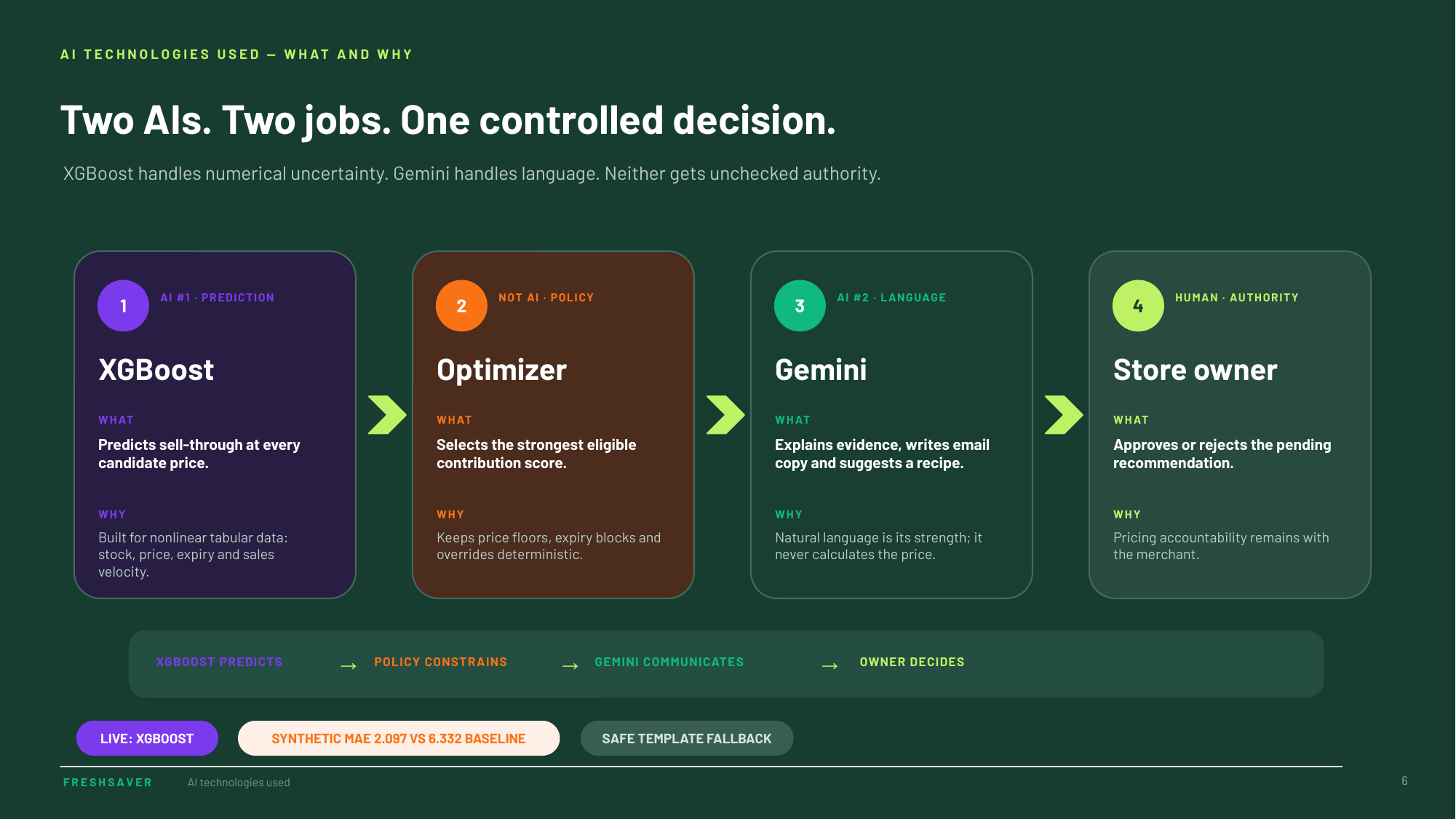

AI TECHNOLOGIES USED — WHAT AND WHY
Two AIs. Two jobs. One controlled decision.
XGBoost handles numerical uncertainty. Gemini handles language. Neither gets unchecked authority.

1

2

3

4
AI #1 · PREDICTION
NOT AI · POLICY
AI #2 · LANGUAGE
HUMAN · AUTHORITY
XGBoost
Optimizer
Gemini
Store owner

WHAT
WHAT
WHAT
WHAT
Predicts sell-through at every candidate price.
Selects the strongest eligible contribution score.
Explains evidence, writes email copy and suggests a recipe.
Approves or rejects the pending recommendation.
WHY
WHY
WHY
WHY
Built for nonlinear tabular data: stock, price, expiry and sales velocity.
Keeps price floors, expiry blocks and overrides deterministic.
Natural language is its strength; it never calculates the price.
Pricing accountability remains with the merchant.

→
→
→
XGBOOST PREDICTS
POLICY CONSTRAINS
GEMINI COMMUNICATES
OWNER DECIDES

LIVE: XGBOOST

SYNTHETIC MAE 2.097 VS 6.332 BASELINE

SAFE TEMPLATE FALLBACK

FRESHSAVER
AI technologies used
6